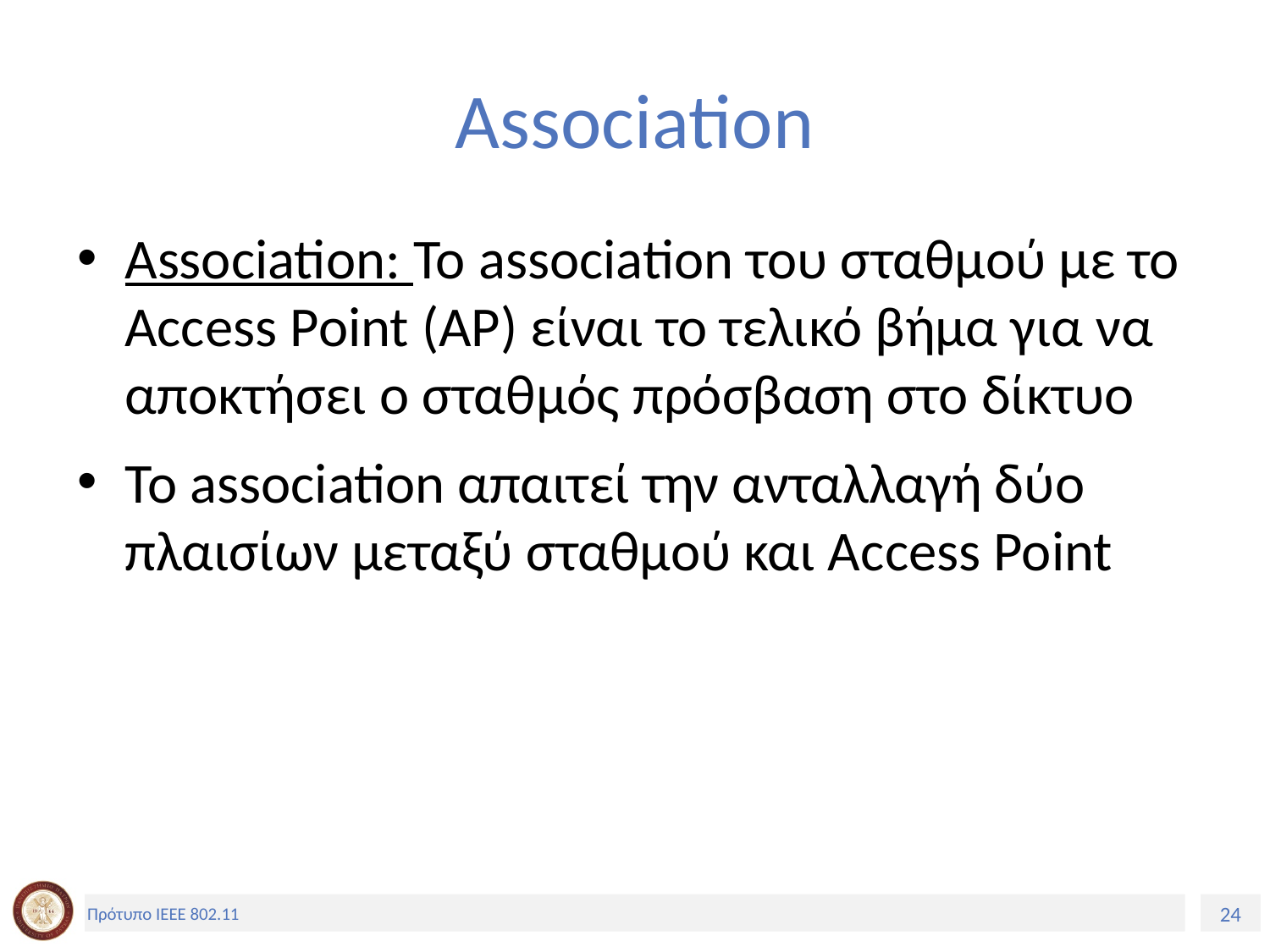

# Association
Association: Το association του σταθμού με το Access Point (AP) είναι το τελικό βήμα για να αποκτήσει ο σταθμός πρόσβαση στο δίκτυο
Το association απαιτεί την ανταλλαγή δύο πλαισίων μεταξύ σταθμού και Access Point